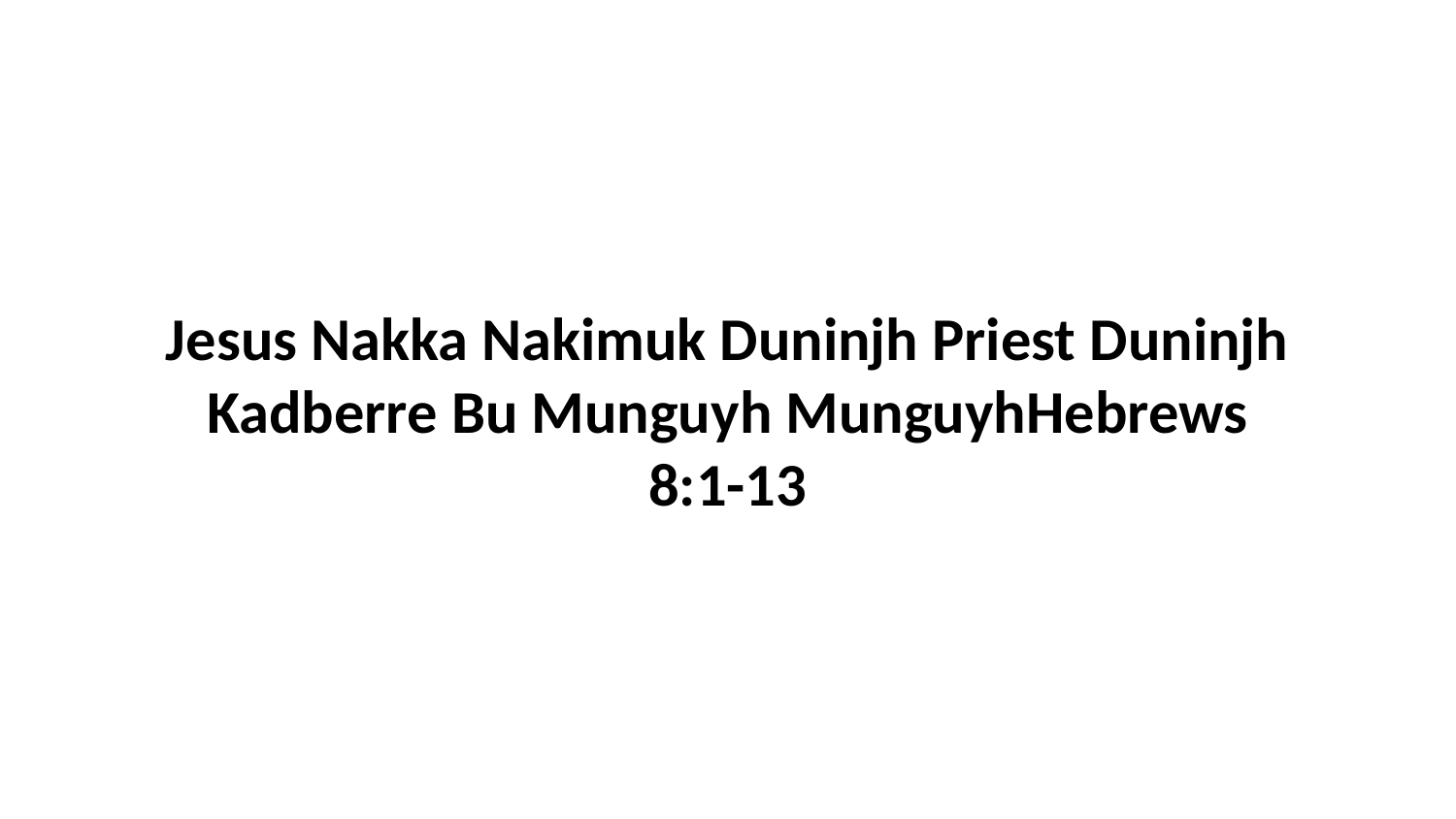

Jesus Nakka Nakimuk Duninjh Priest Duninjh Kadberre Bu Munguyh MunguyhHebrews 8:1-13